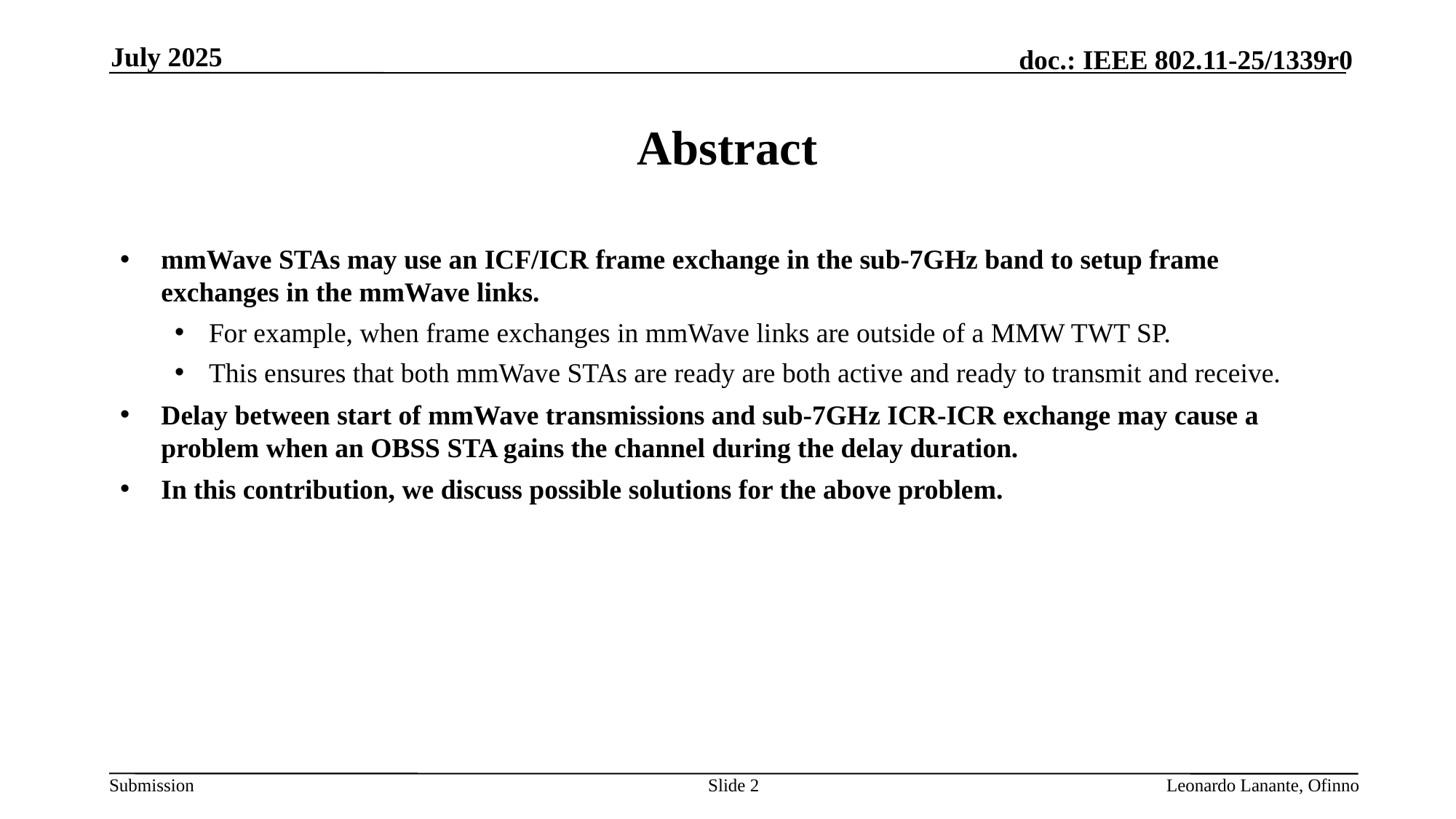

July 2025
# Abstract
mmWave STAs may use an ICF/ICR frame exchange in the sub-7GHz band to setup frame exchanges in the mmWave links.
For example, when frame exchanges in mmWave links are outside of a MMW TWT SP.
This ensures that both mmWave STAs are ready are both active and ready to transmit and receive.
Delay between start of mmWave transmissions and sub-7GHz ICR-ICR exchange may cause a problem when an OBSS STA gains the channel during the delay duration.
In this contribution, we discuss possible solutions for the above problem.
Slide 2
Leonardo Lanante, Ofinno